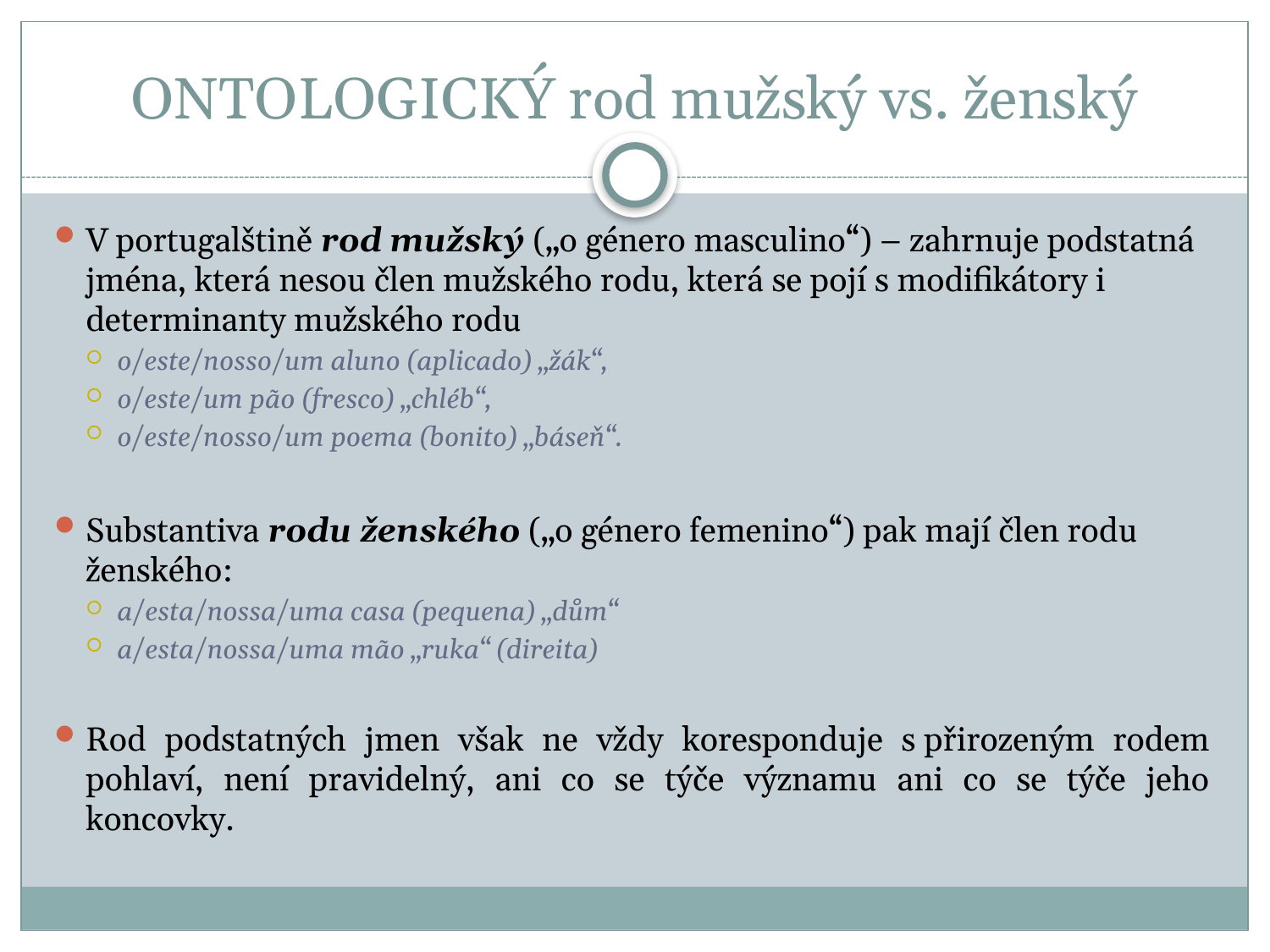

# ONTOLOGICKÝ rod mužský vs. ženský
V portugalštině rod mužský („o género masculino“) – zahrnuje podstatná jména, která nesou člen mužského rodu, která se pojí s modifikátory i determinanty mužského rodu
o/este/nosso/um aluno (aplicado) „žák“,
o/este/um pão (fresco) „chléb“,
o/este/nosso/um poema (bonito) „báseň“.

Substantiva rodu ženského („o género femenino“) pak mají člen rodu ženského:
a/esta/nossa/uma casa (pequena) „dům“
a/esta/nossa/uma mão „ruka“ (direita)

Rod podstatných jmen však ne vždy koresponduje s přirozeným rodem pohlaví, není pravidelný, ani co se týče významu ani co se týče jeho koncovky.